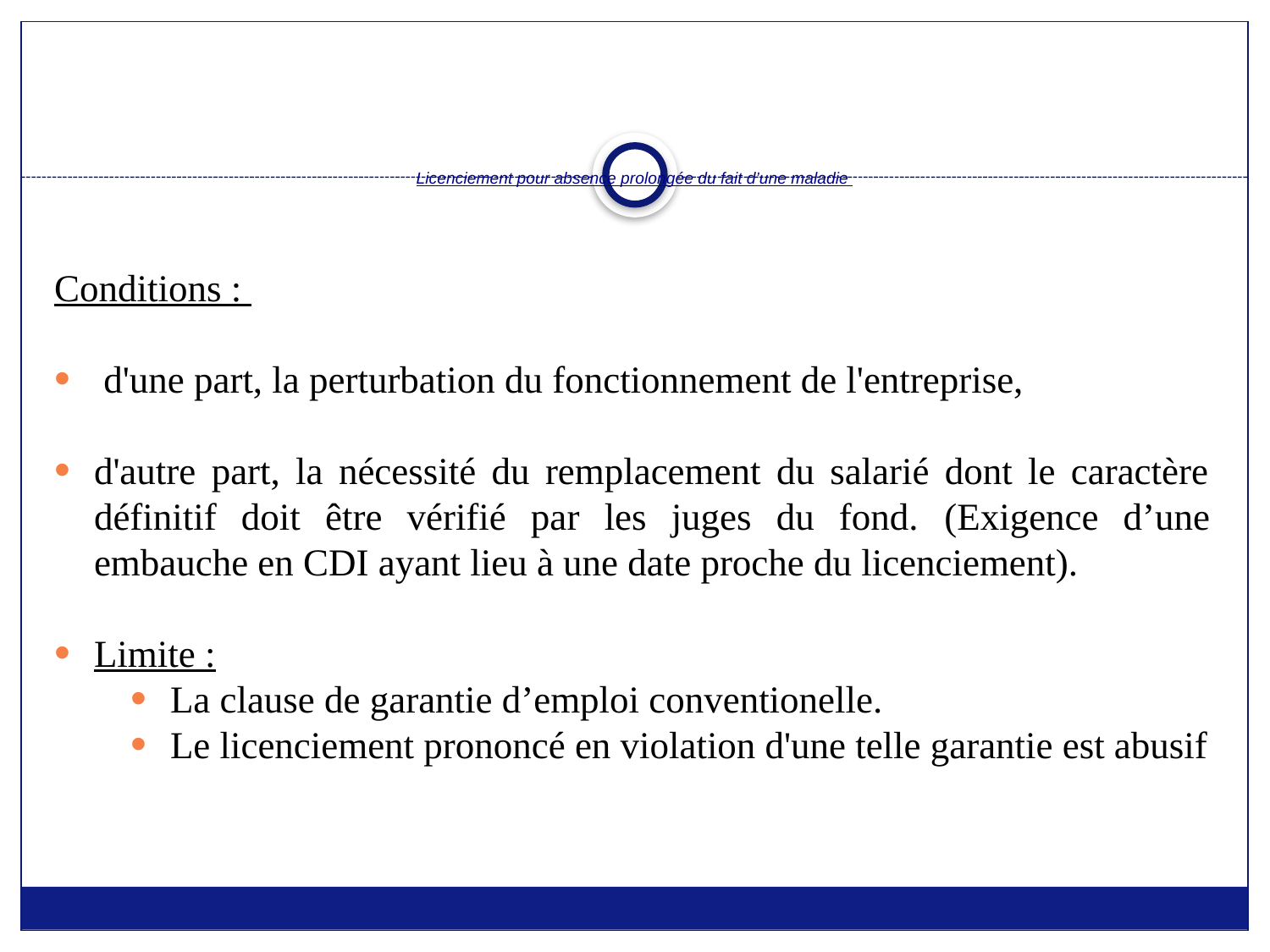

# Licenciement pour absence prolongée du fait d’une maladie

Conditions :

 d'une part, la perturbation du fonctionnement de l'entreprise,

d'autre part, la nécessité du remplacement du salarié dont le caractère définitif doit être vérifié par les juges du fond. (Exigence d’une embauche en CDI ayant lieu à une date proche du licenciement).

Limite :
La clause de garantie d’emploi conventionelle.
Le licenciement prononcé en violation d'une telle garantie est abusif